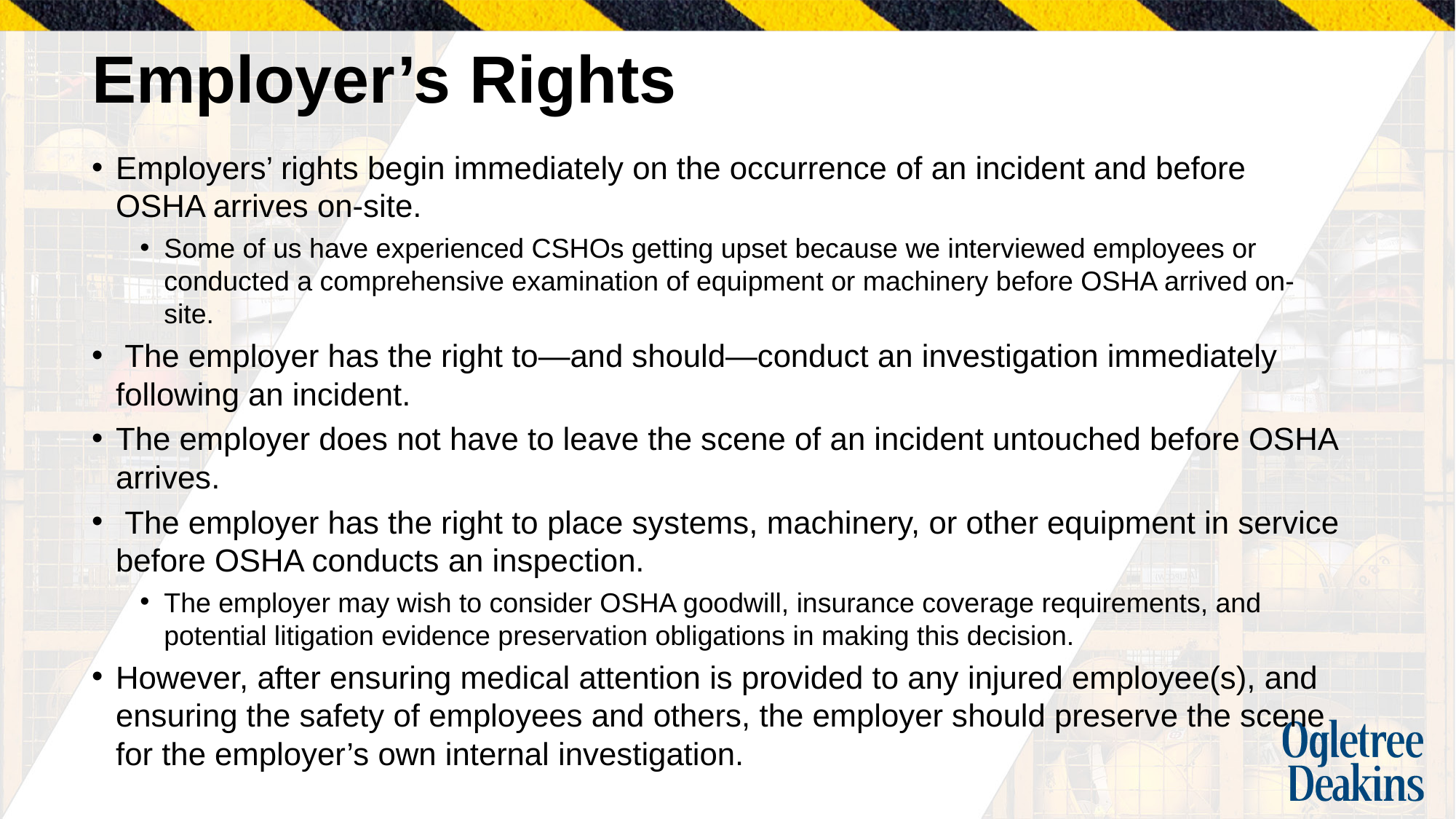

# Employer’s Rights
Employers’ rights begin immediately on the occurrence of an incident and before OSHA arrives on-site.
Some of us have experienced CSHOs getting upset because we interviewed employees or conducted a comprehensive examination of equipment or machinery before OSHA arrived on-site.
 The employer has the right to—and should—conduct an investigation immediately following an incident.
The employer does not have to leave the scene of an incident untouched before OSHA arrives.
 The employer has the right to place systems, machinery, or other equipment in service before OSHA conducts an inspection.
The employer may wish to consider OSHA goodwill, insurance coverage requirements, and potential litigation evidence preservation obligations in making this decision.
However, after ensuring medical attention is provided to any injured employee(s), and ensuring the safety of employees and others, the employer should preserve the scene for the employer’s own internal investigation.